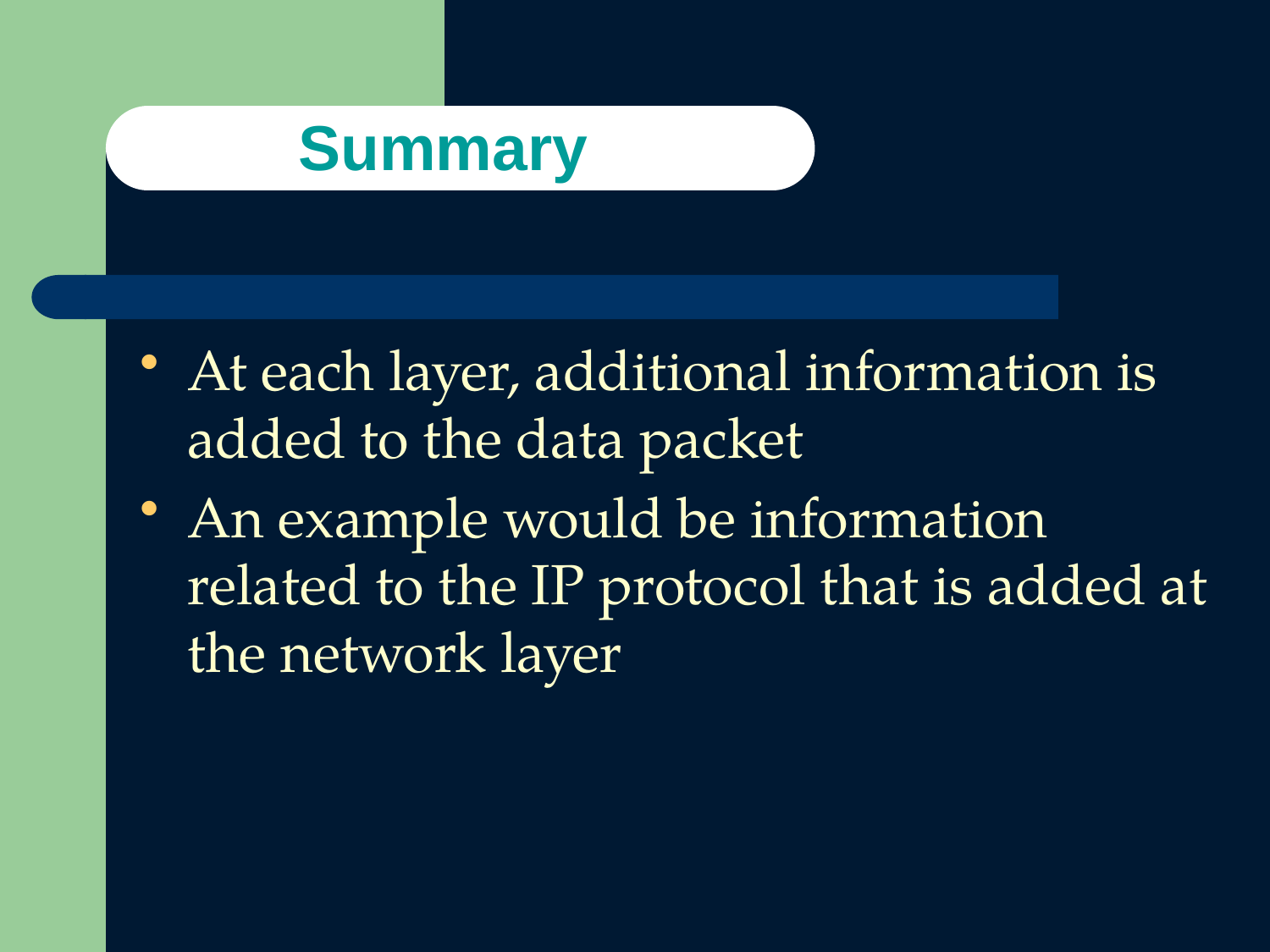

# Summary
At each layer, additional information is added to the data packet
An example would be information related to the IP protocol that is added at the network layer